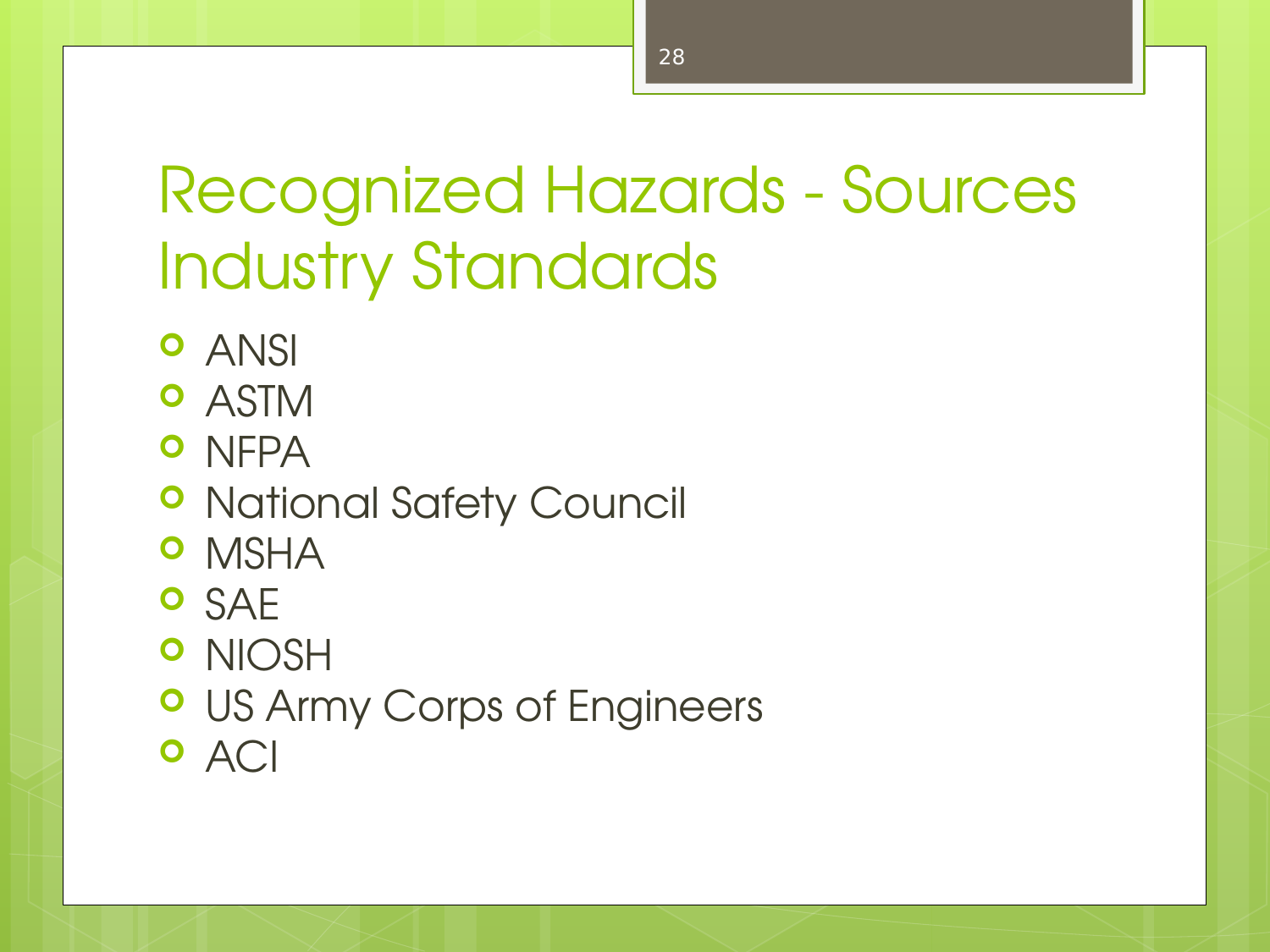

28
# Recognized Hazards - Sources Industry Standards
ANSI
ASTM
NFPA
National Safety Council
MSHA
SAE
NIOSH
US Army Corps of Engineers
ACI